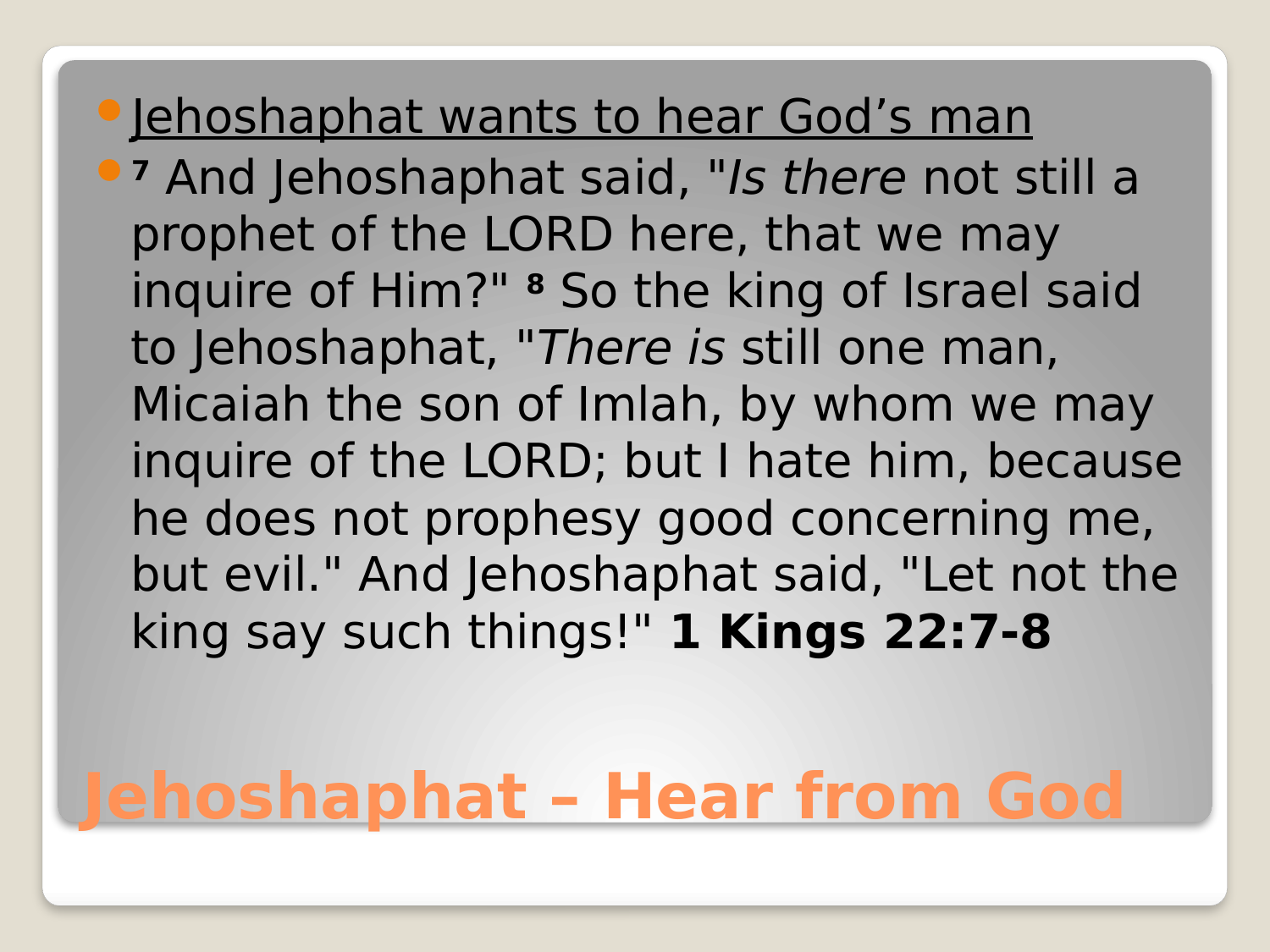

Jehoshaphat wants to hear God’s man
7 And Jehoshaphat said, "Is there not still a prophet of the Lord here, that we may inquire of Him?" 8 So the king of Israel said to Jehoshaphat, "There is still one man, Micaiah the son of Imlah, by whom we may inquire of the Lord; but I hate him, because he does not prophesy good concerning me, but evil." And Jehoshaphat said, "Let not the king say such things!" 1 Kings 22:7-8
# Jehoshaphat – Hear from God